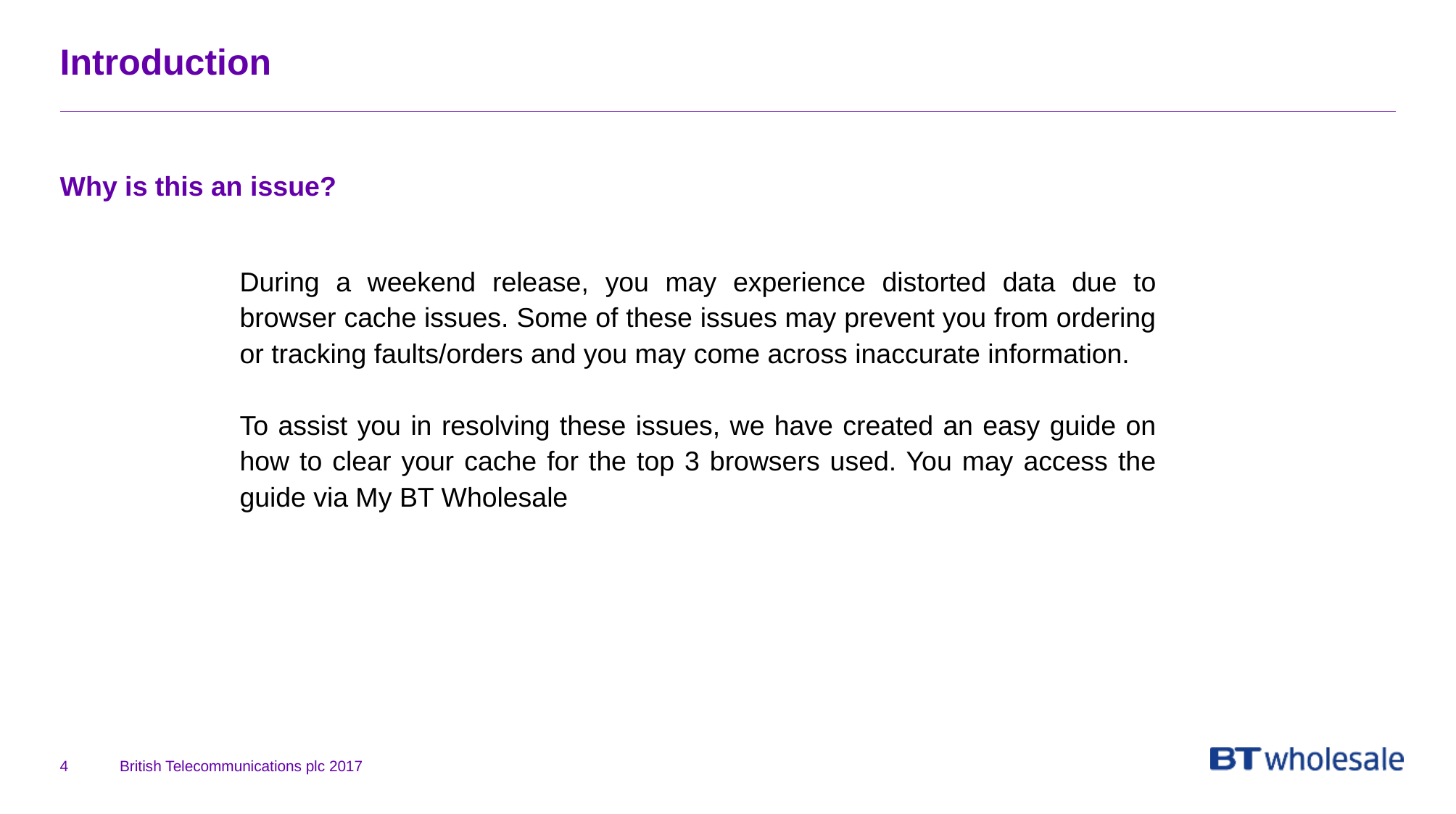

# Introduction Why is this an issue?
During a weekend release, you may experience distorted data due to browser cache issues. Some of these issues may prevent you from ordering or tracking faults/orders and you may come across inaccurate information.

To assist you in resolving these issues, we have created an easy guide on how to clear your cache for the top 3 browsers used. You may access the guide via My BT Wholesale
4